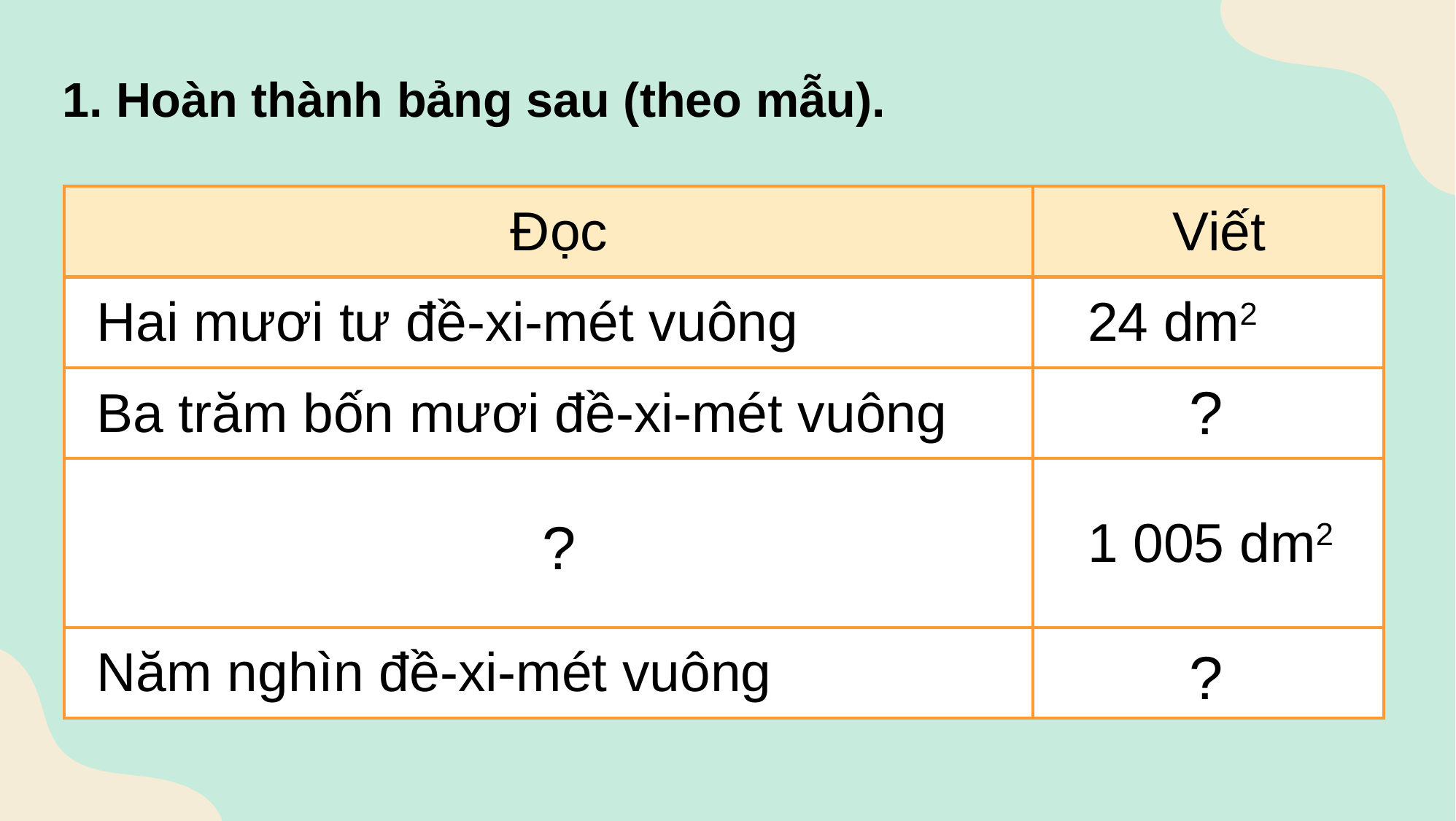

1. Hoàn thành bảng sau (theo mẫu).
| Đọc | Viết |
| --- | --- |
| Hai mươi tư đề-xi-mét vuông | 24 dm2 |
| Ba trăm bốn mươi đề-xi-mét vuông | 340 dm2 |
| Một nghìn không trăm linh năm đề-xi-mét vuông | 1 005 dm2 |
| Năm nghìn đề-xi-mét vuông | 5 00 dm2 |
?
?
?